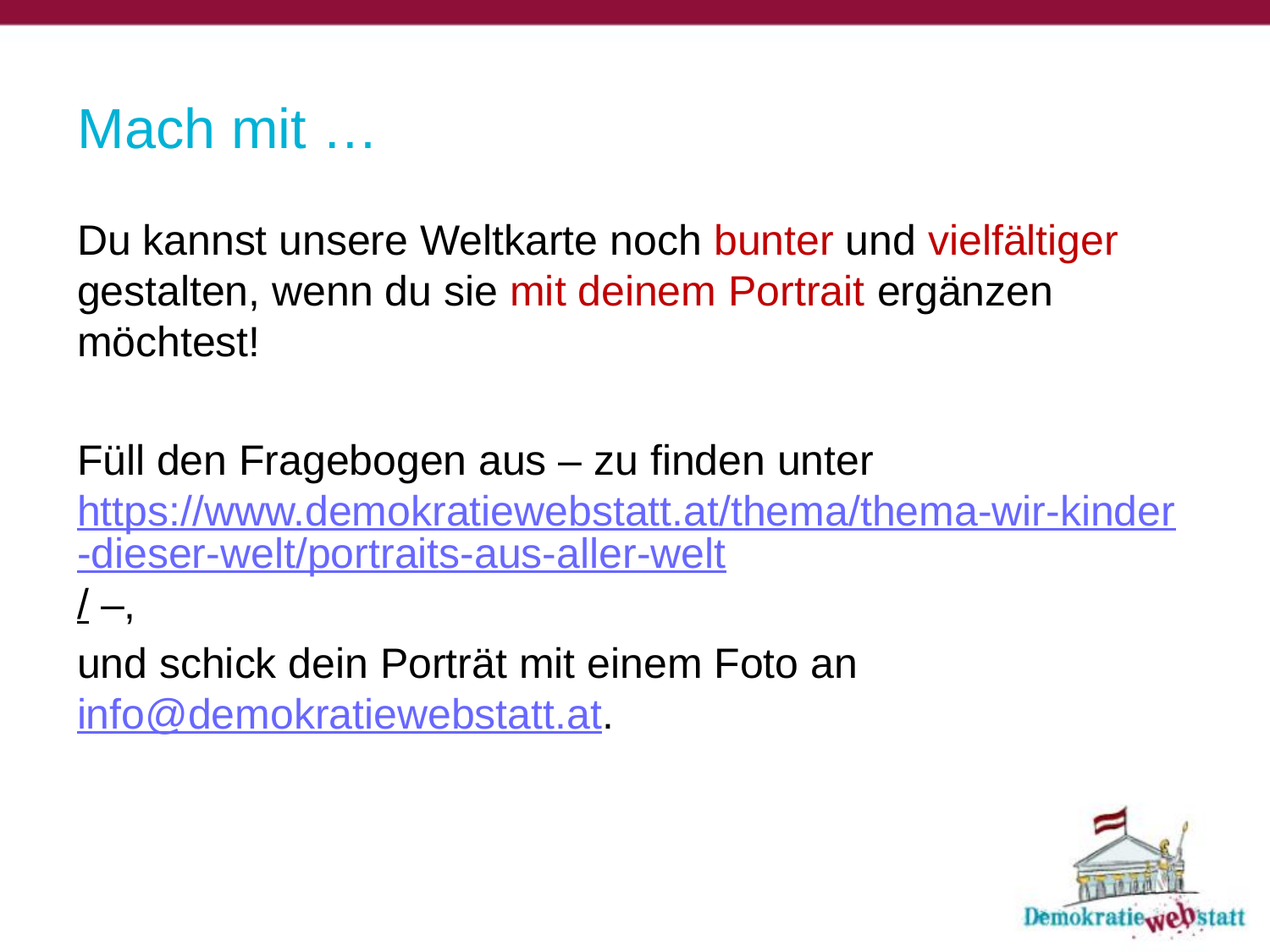

# Mach mit …
Du kannst unsere Weltkarte noch bunter und vielfältiger gestalten, wenn du sie mit deinem Portrait ergänzen möchtest!

Füll den Fragebogen aus – zu finden unter https://www.demokratiewebstatt.at/thema/thema-wir-kinder-dieser-welt/portraits-aus-aller-welt/ –,
und schick dein Porträt mit einem Foto an info@demokratiewebstatt.at.